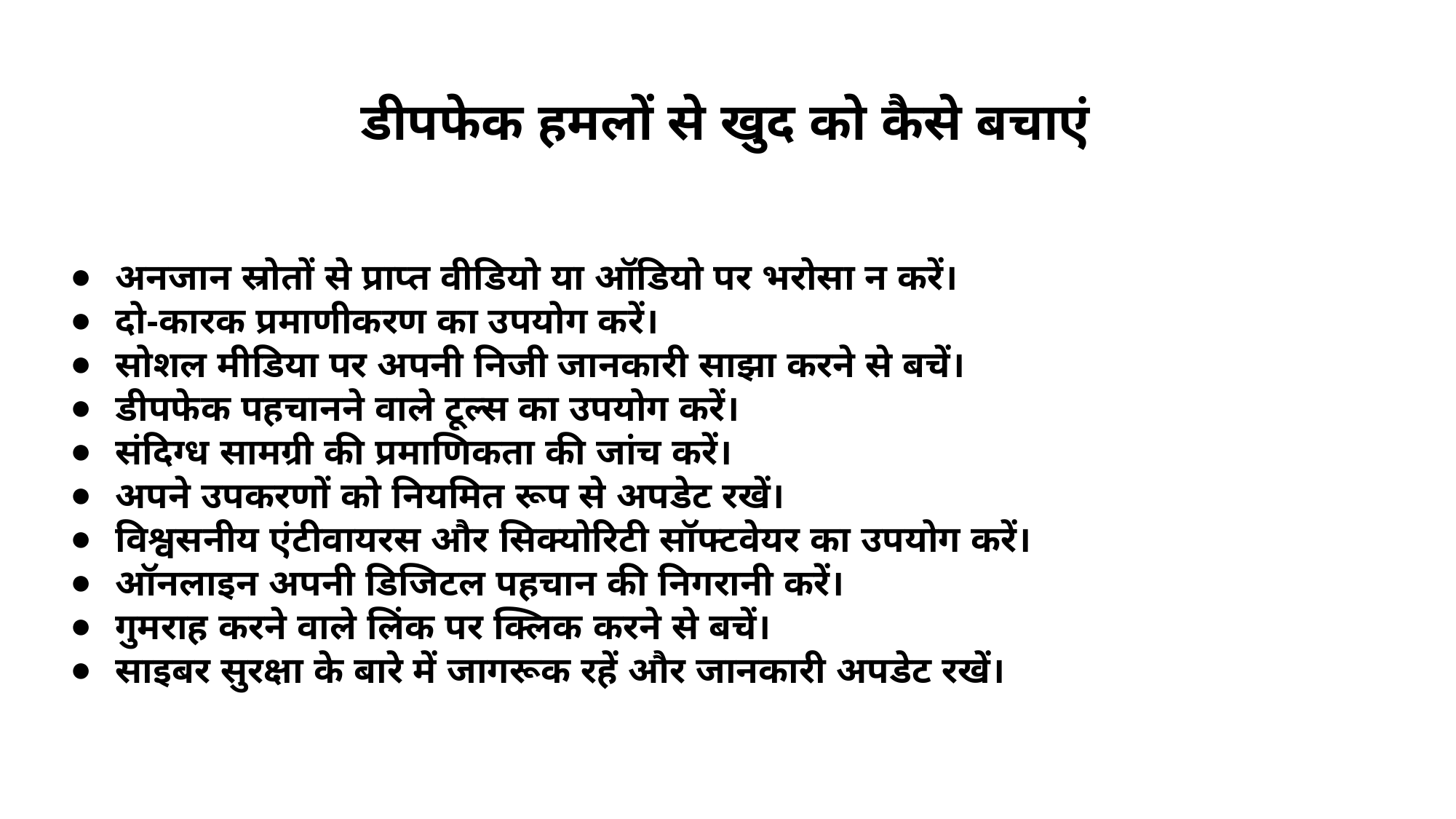

डीपफेक हमलों से खुद को कैसे बचाएं
अनजान स्रोतों से प्राप्त वीडियो या ऑडियो पर भरोसा न करें।
दो-कारक प्रमाणीकरण का उपयोग करें।
सोशल मीडिया पर अपनी निजी जानकारी साझा करने से बचें।
डीपफेक पहचानने वाले टूल्स का उपयोग करें।
संदिग्ध सामग्री की प्रमाणिकता की जांच करें।
अपने उपकरणों को नियमित रूप से अपडेट रखें।
विश्वसनीय एंटीवायरस और सिक्योरिटी सॉफ्टवेयर का उपयोग करें।
ऑनलाइन अपनी डिजिटल पहचान की निगरानी करें।
गुमराह करने वाले लिंक पर क्लिक करने से बचें।
साइबर सुरक्षा के बारे में जागरूक रहें और जानकारी अपडेट रखें।